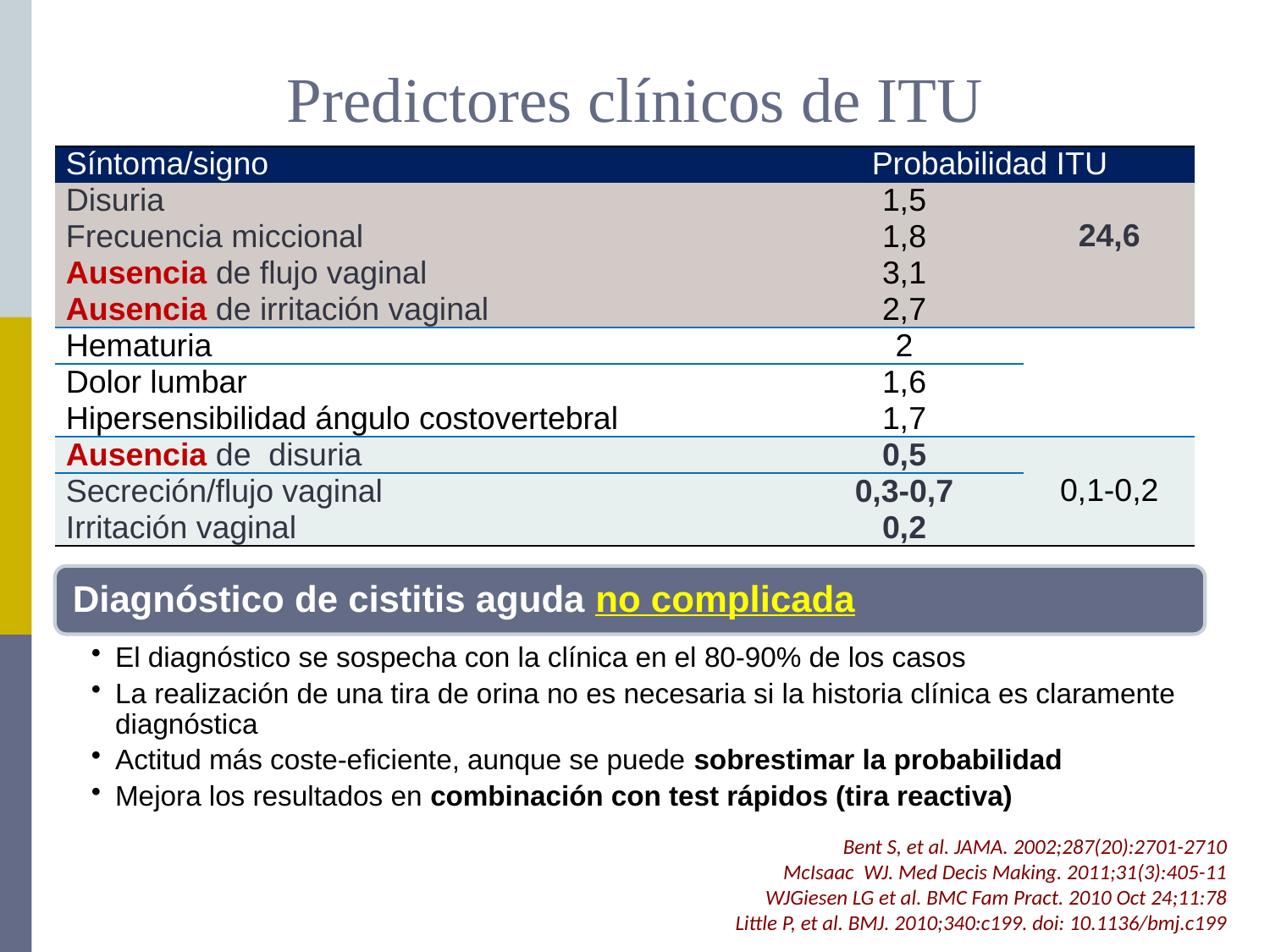

# Predictores clínicos de ITU
| Síntoma/signo | Probabilidad ITU |  |
| --- | --- | --- |
| Disuria | 1,5 | 24,6 |
| Frecuencia miccional | 1,8 |  |
| Ausencia de flujo vaginal | 3,1 |  |
| Ausencia de irritación vaginal | 2,7 |  |
| Hematuria | 2 |  |
| Dolor lumbar | 1,6 |  |
| Hipersensibilidad ángulo costovertebral | 1,7 |  |
| Ausencia de disuria | 0,5 | 0,1-0,2 |
| Secreción/flujo vaginal | 0,3-0,7 |  |
| Irritación vaginal | 0,2 |  |
Diagnóstico de cistitis aguda no complicada
El diagnóstico se sospecha con la clínica en el 80-90% de los casos
La realización de una tira de orina no es necesaria si la historia clínica es claramente diagnóstica
Actitud más coste-eficiente, aunque se puede sobrestimar la probabilidad
Mejora los resultados en combinación con test rápidos (tira reactiva)
Bent S, et al. JAMA. 2002;287(20):2701-2710
McIsaac  WJ. Med Decis Making. 2011;31(3):405-11
WJGiesen LG et al. BMC Fam Pract. 2010 Oct 24;11:78
Little P, et al. BMJ. 2010;340:c199. doi: 10.1136/bmj.c199